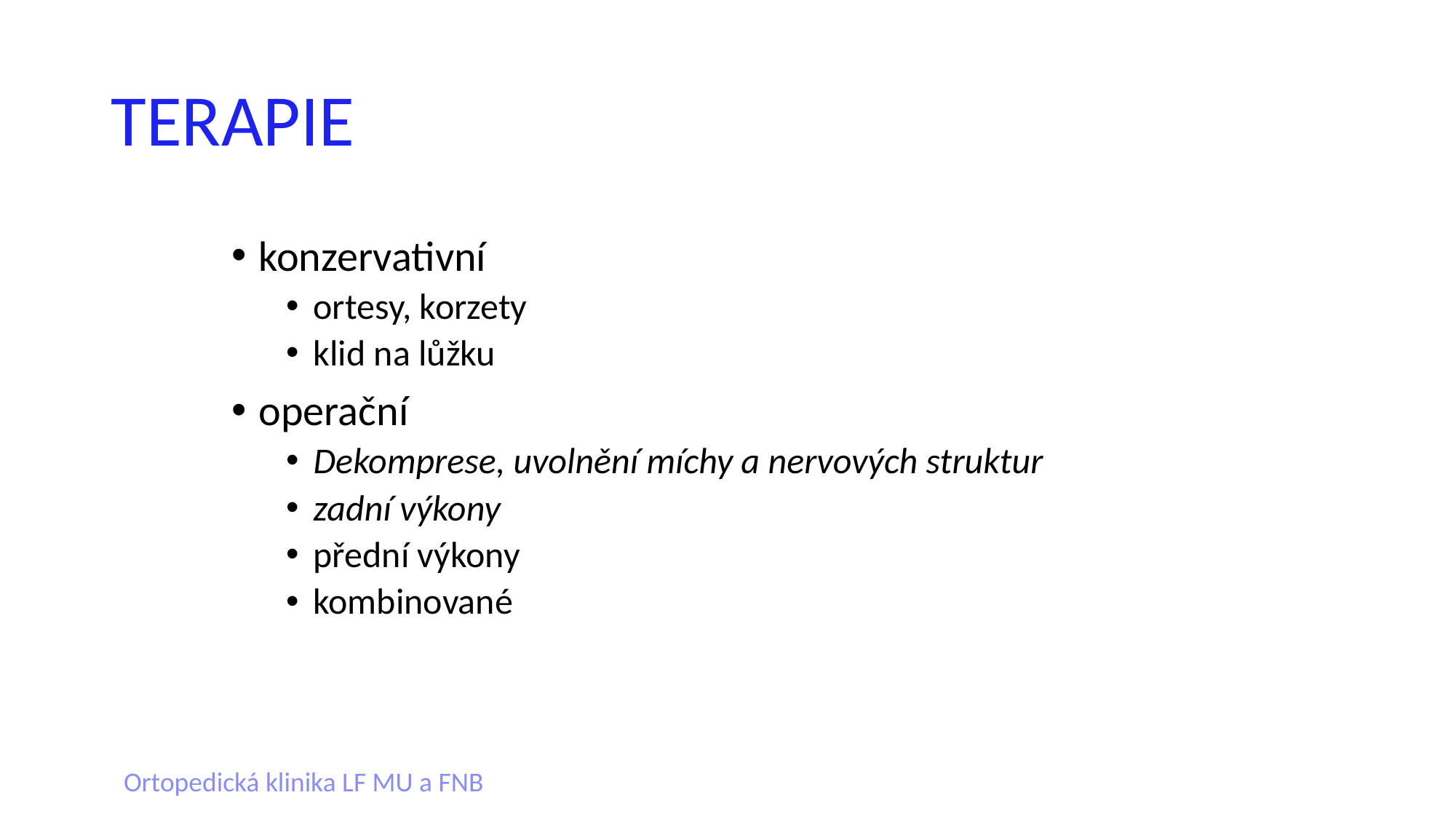

# TERAPIE
konzervativní
ortesy, korzety
klid na lůžku
operační
Dekomprese, uvolnění míchy a nervových struktur
zadní výkony
přední výkony
kombinované
Ortopedická klinika LF MU a FNB